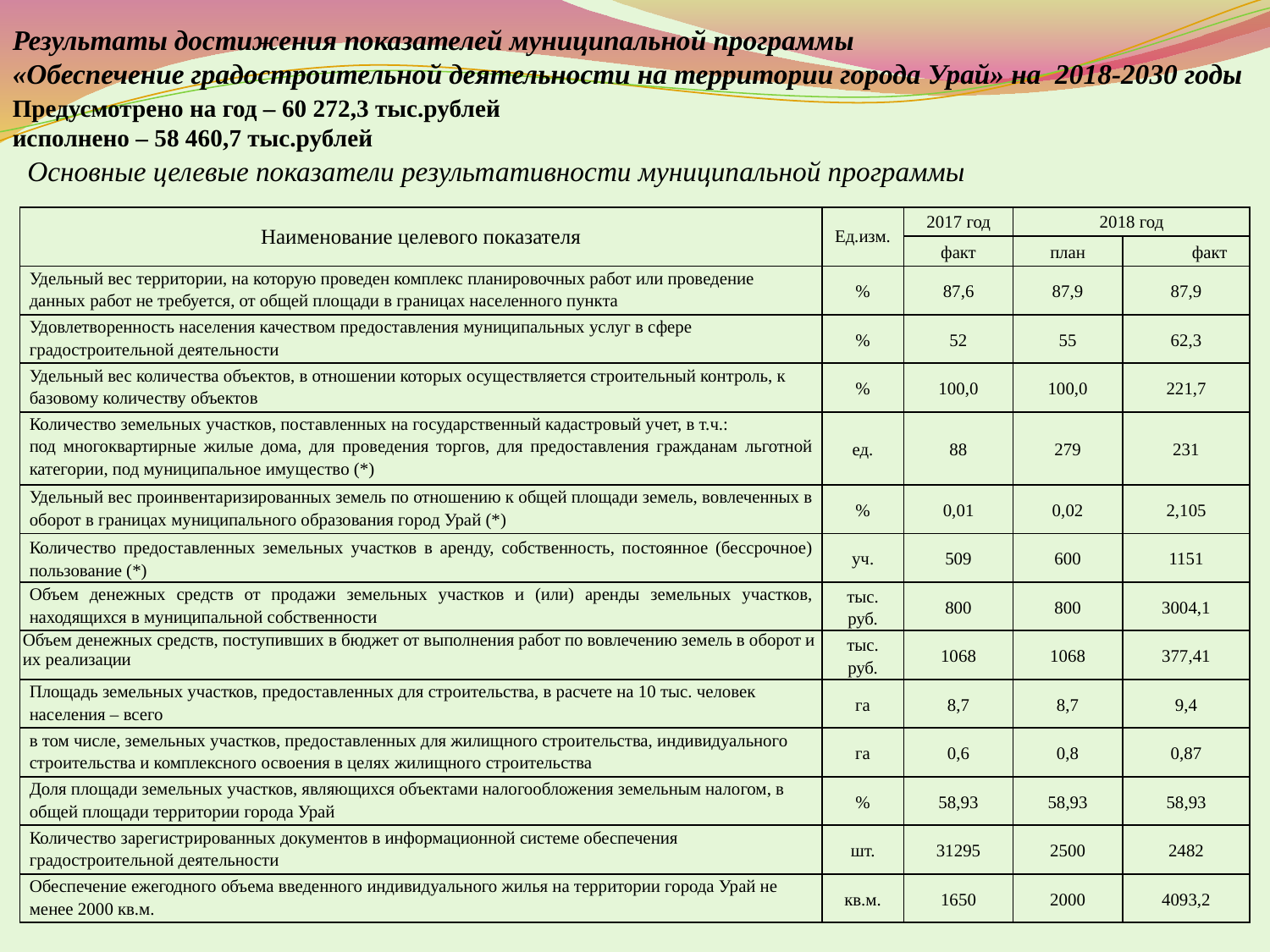

Результаты достижения показателей муниципальной программы
«Обеспечение градостроительной деятельности на территории города Урай» на  2018-2030 годы
Предусмотрено на год – 60 272,3 тыс.рублей
исполнено – 58 460,7 тыс.рублей
Основные целевые показатели результативности муниципальной программы
| Наименование целевого показателя | Ед.изм. | 2017 год | 2018 год |  |
| --- | --- | --- | --- | --- |
|  |  | факт | план | факт |
| Удельный вес территории, на которую проведен комплекс планировочных работ или проведение данных работ не требуется, от общей площади в границах населенного пункта | % | 87,6 | 87,9 | 87,9 |
| Удовлетворенность населения качеством предоставления муниципальных услуг в сфере градостроительной деятельности | % | 52 | 55 | 62,3 |
| Удельный вес количества объектов, в отношении которых осуществляется строительный контроль, к базовому количеству объектов | % | 100,0 | 100,0 | 221,7 |
| Количество земельных участков, поставленных на государственный кадастровый учет, в т.ч.: под многоквартирные жилые дома, для проведения торгов, для предоставления гражданам льготной категории, под муниципальное имущество (\*) | ед. | 88 | 279 | 231 |
| Удельный вес проинвентаризированных земель по отношению к общей площади земель, вовлеченных в оборот в границах муниципального образования город Урай (\*) | % | 0,01 | 0,02 | 2,105 |
| Количество предоставленных земельных участков в аренду, собственность, постоянное (бессрочное) пользование (\*) | уч. | 509 | 600 | 1151 |
| Объем денежных средств от продажи земельных участков и (или) аренды земельных участков, находящихся в муниципальной собственности | тыс. руб. | 800 | 800 | 3004,1 |
| Объем денежных средств, поступивших в бюджет от выполнения работ по вовлечению земель в оборот и их реализации | тыс. руб. | 1068 | 1068 | 377,41 |
| Площадь земельных участков, предоставленных для строительства, в расчете на 10 тыс. человек населения – всего | га | 8,7 | 8,7 | 9,4 |
| в том числе, земельных участков, предоставленных для жилищного строительства, индивидуального строительства и комплексного освоения в целях жилищного строительства | га | 0,6 | 0,8 | 0,87 |
| Доля площади земельных участков, являющихся объектами налогообложения земельным налогом, в общей площади территории города Урай | % | 58,93 | 58,93 | 58,93 |
| Количество зарегистрированных документов в информационной системе обеспечения градостроительной деятельности | шт. | 31295 | 2500 | 2482 |
| Обеспечение ежегодного объема введенного индивидуального жилья на территории города Урай не менее 2000 кв.м. | кв.м. | 1650 | 2000 | 4093,2 |